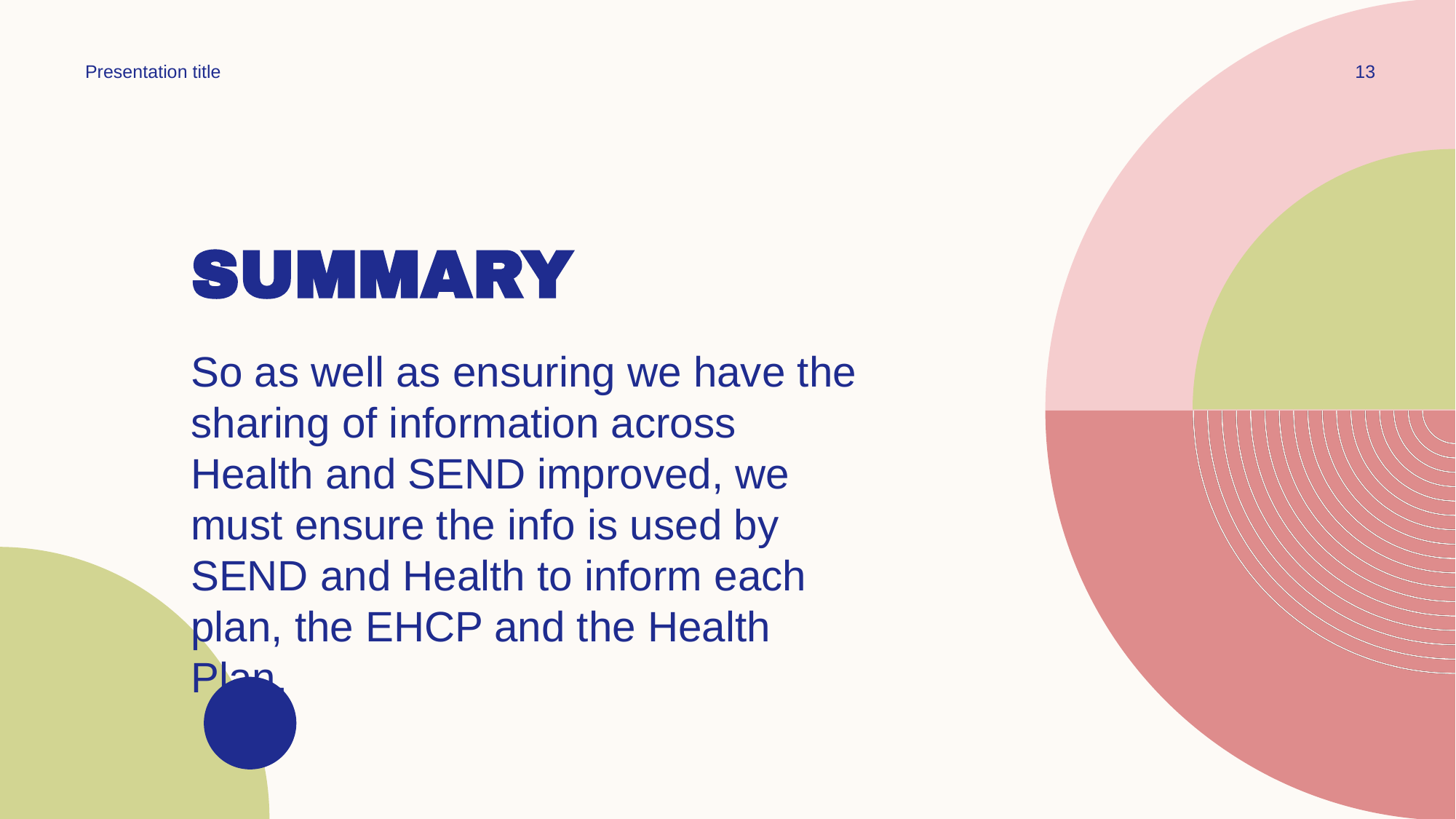

Presentation title
13
# SUMMARY
So as well as ensuring we have the sharing of information across Health and SEND improved, we must ensure the info is used by SEND and Health to inform each plan, the EHCP and the Health Plan.